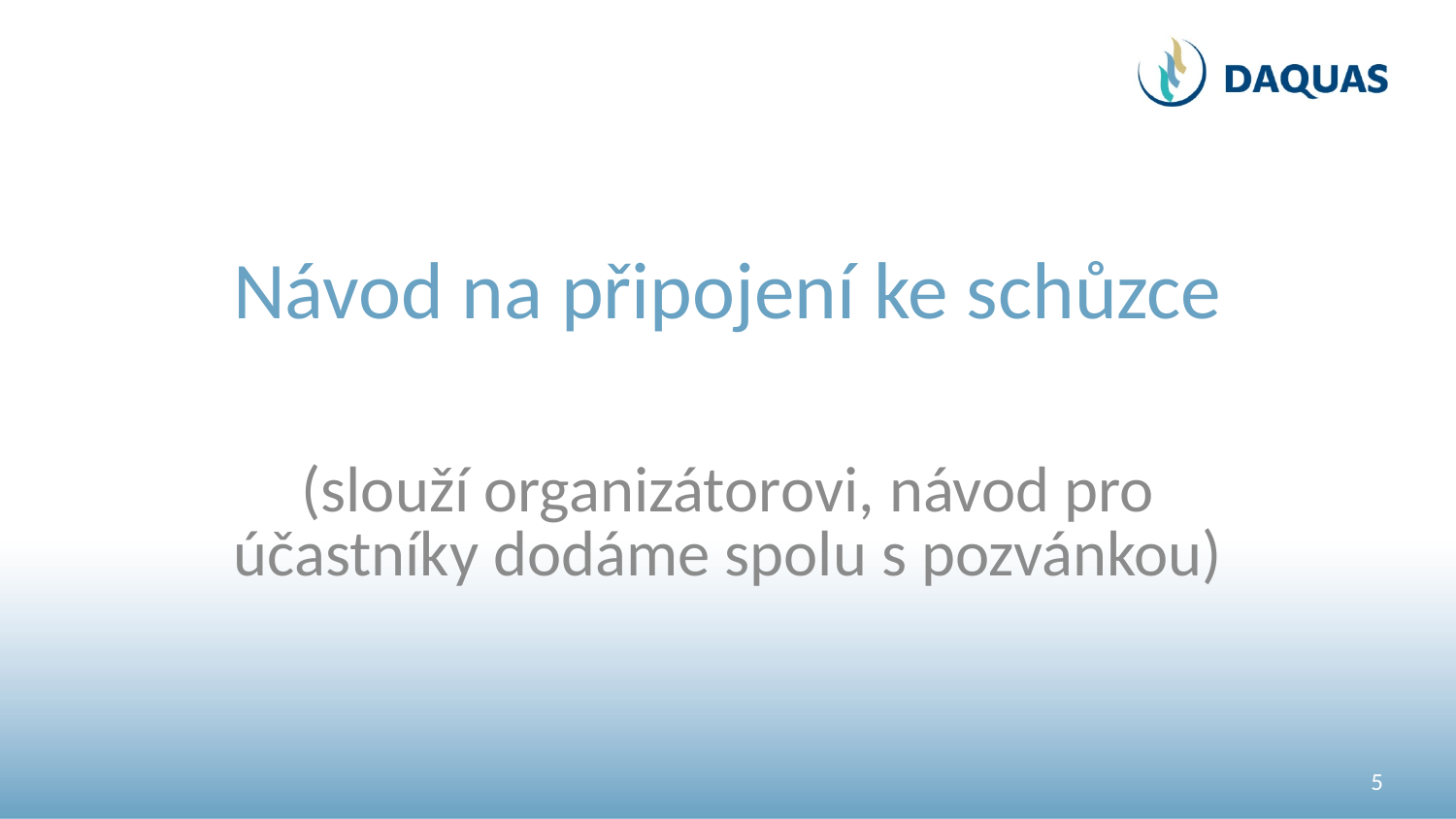

# Návod na připojení ke schůzce
(slouží organizátorovi, návod pro účastníky dodáme spolu s pozvánkou)
5